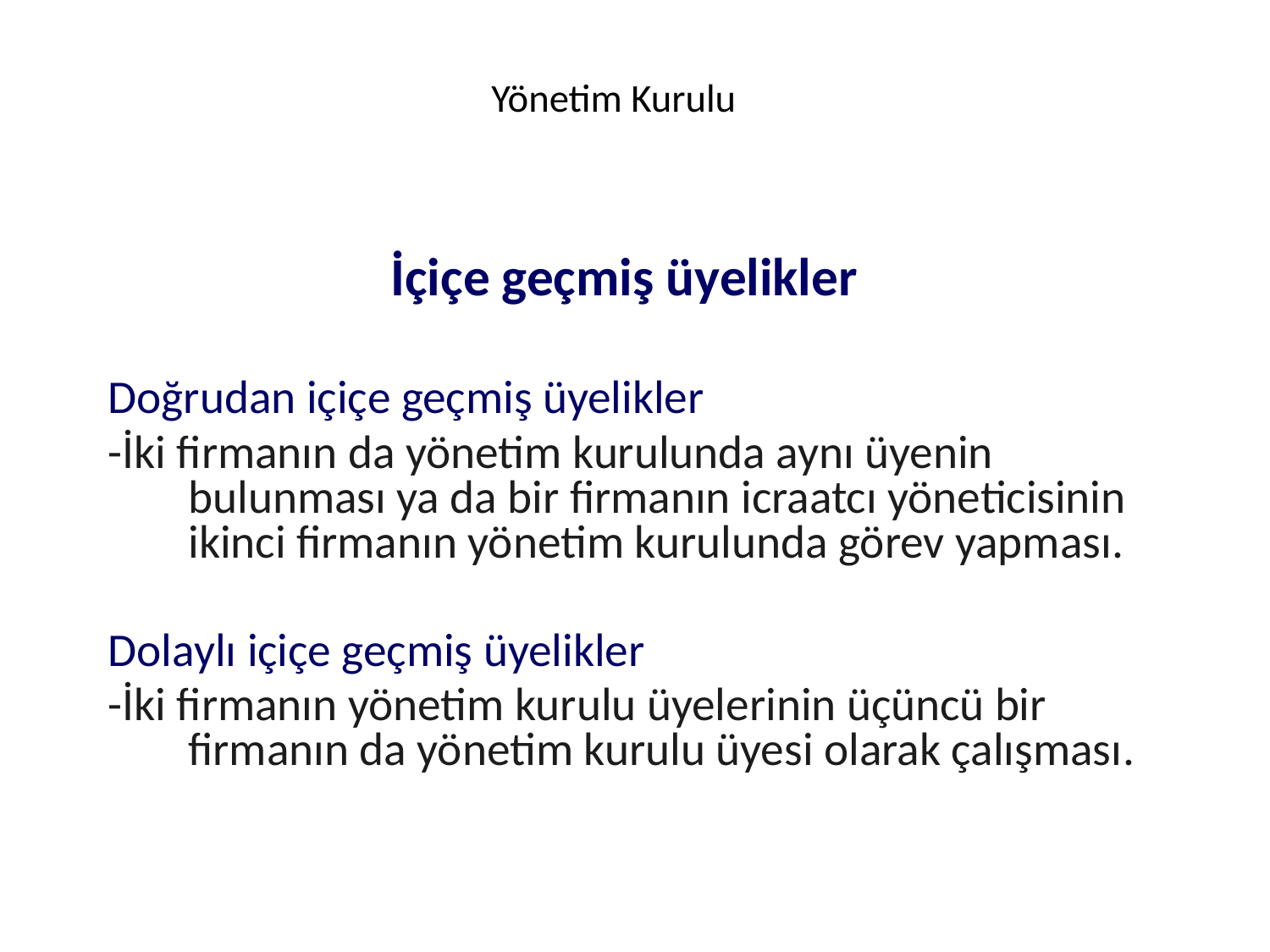

# Yönetim Kurulu

İçiçe geçmiş üyelikler

Doğrudan içiçe geçmiş üyelikler
-İki firmanın da yönetim kurulunda aynı üyenin bulunması ya da bir firmanın icraatcı yöneticisinin ikinci firmanın yönetim kurulunda görev yapması.

Dolaylı içiçe geçmiş üyelikler
-İki firmanın yönetim kurulu üyelerinin üçüncü bir firmanın da yönetim kurulu üyesi olarak çalışması.